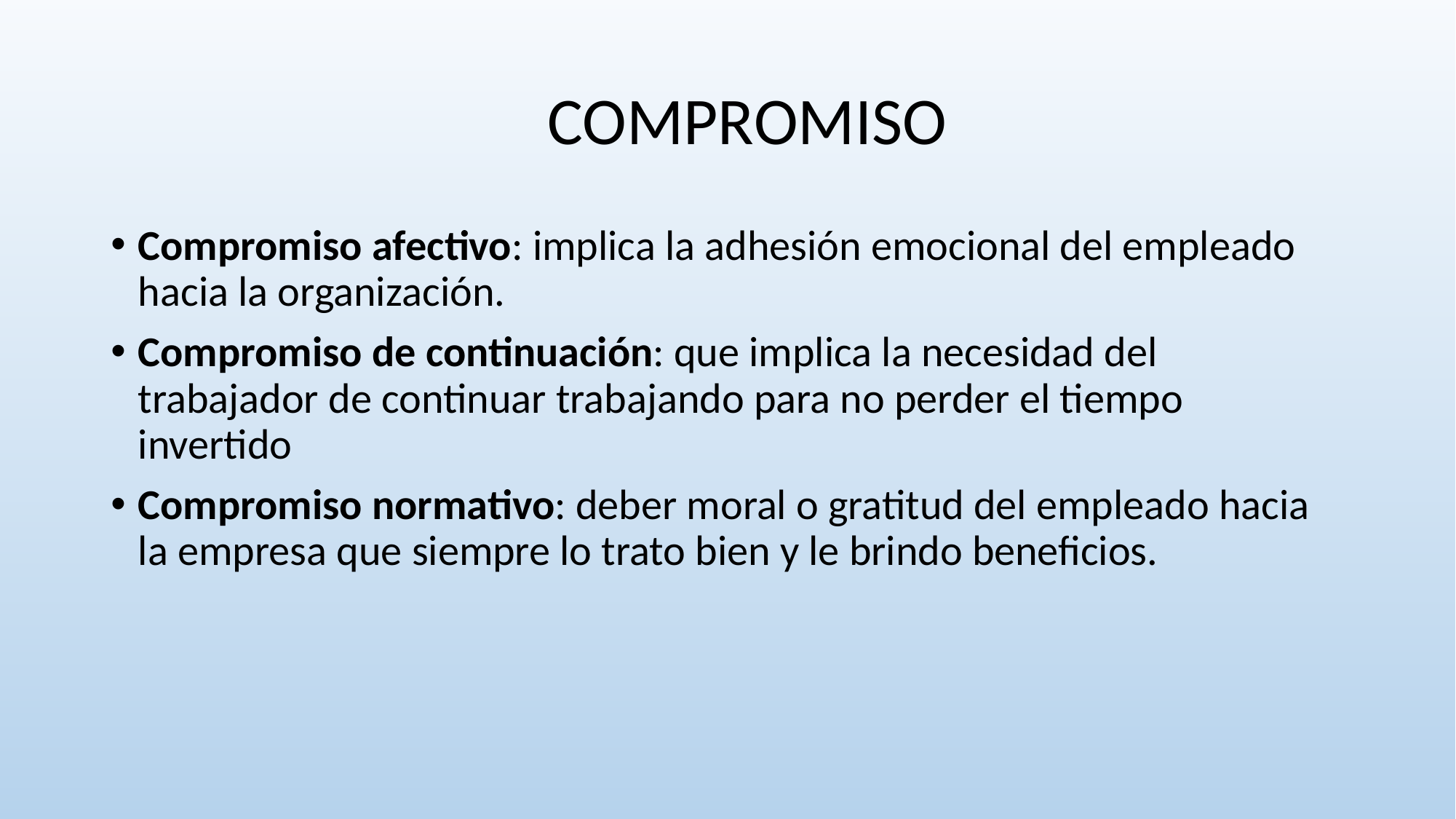

# COMPROMISO
Compromiso afectivo: implica la adhesión emocional del empleado hacia la organización.
Compromiso de continuación: que implica la necesidad del trabajador de continuar trabajando para no perder el tiempo invertido
Compromiso normativo: deber moral o gratitud del empleado hacia la empresa que siempre lo trato bien y le brindo beneficios.